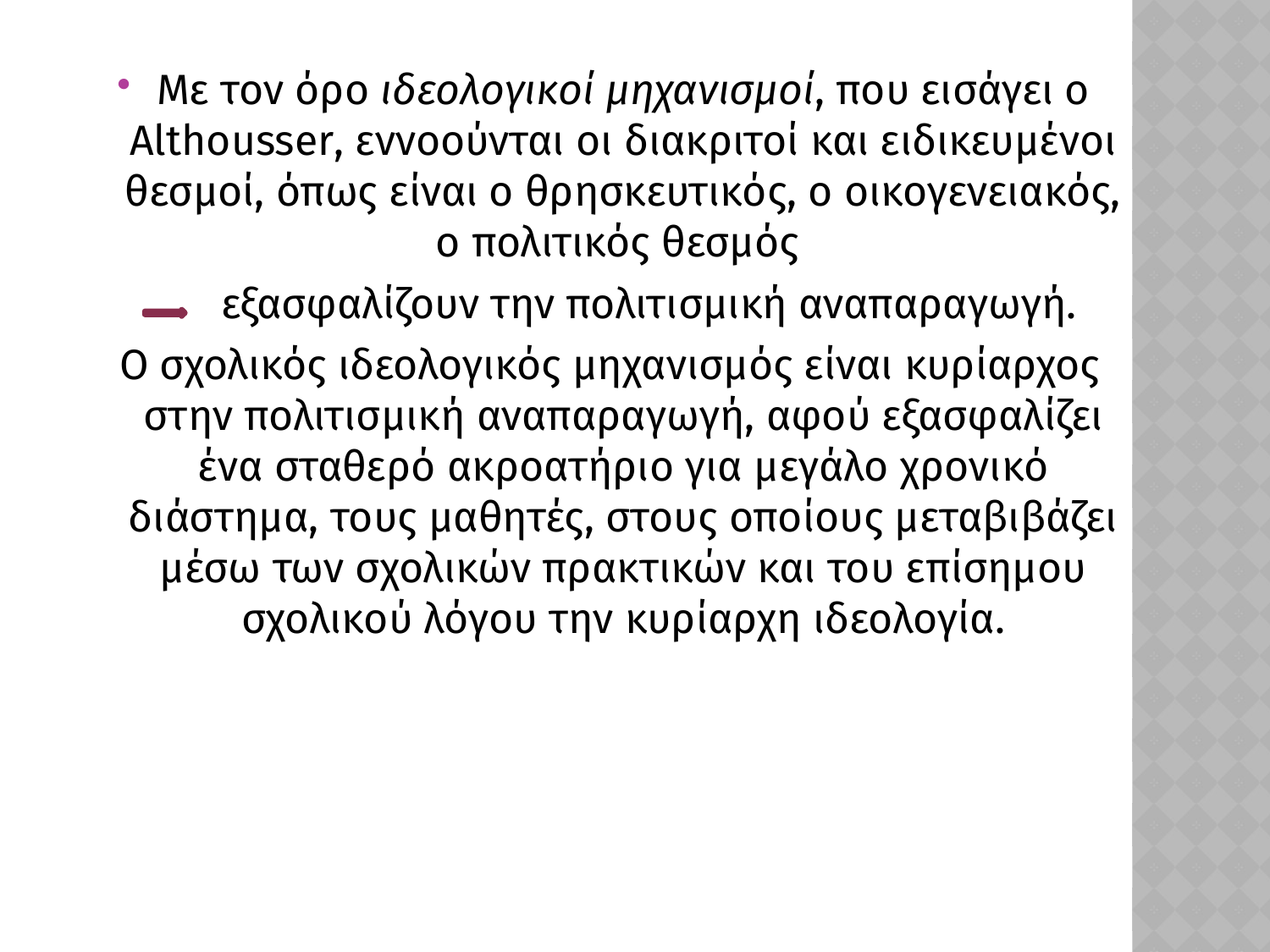

Με τον όρο ιδεολογικοί μηχανισμοί, που εισάγει ο Althousser, εννοούνται οι διακριτοί και ειδικευμένοι θεσμοί, όπως είναι ο θρησκευτικός, ο οικογενειακός, ο πολιτικός θεσμός
        εξασφαλίζουν την πολιτισμική αναπαραγωγή.
 Ο σχολικός ιδεολογικός μηχανισμός είναι κυρίαρχος στην πολιτισμική αναπαραγωγή, αφού εξασφαλίζει ένα σταθερό ακροατήριο για μεγάλο χρονικό διάστημα, τους μαθητές, στους οποίους μεταβιβάζει μέσω των σχολικών πρακτικών και του επίσημου σχολικού λόγου την κυρίαρχη ιδεολογία.